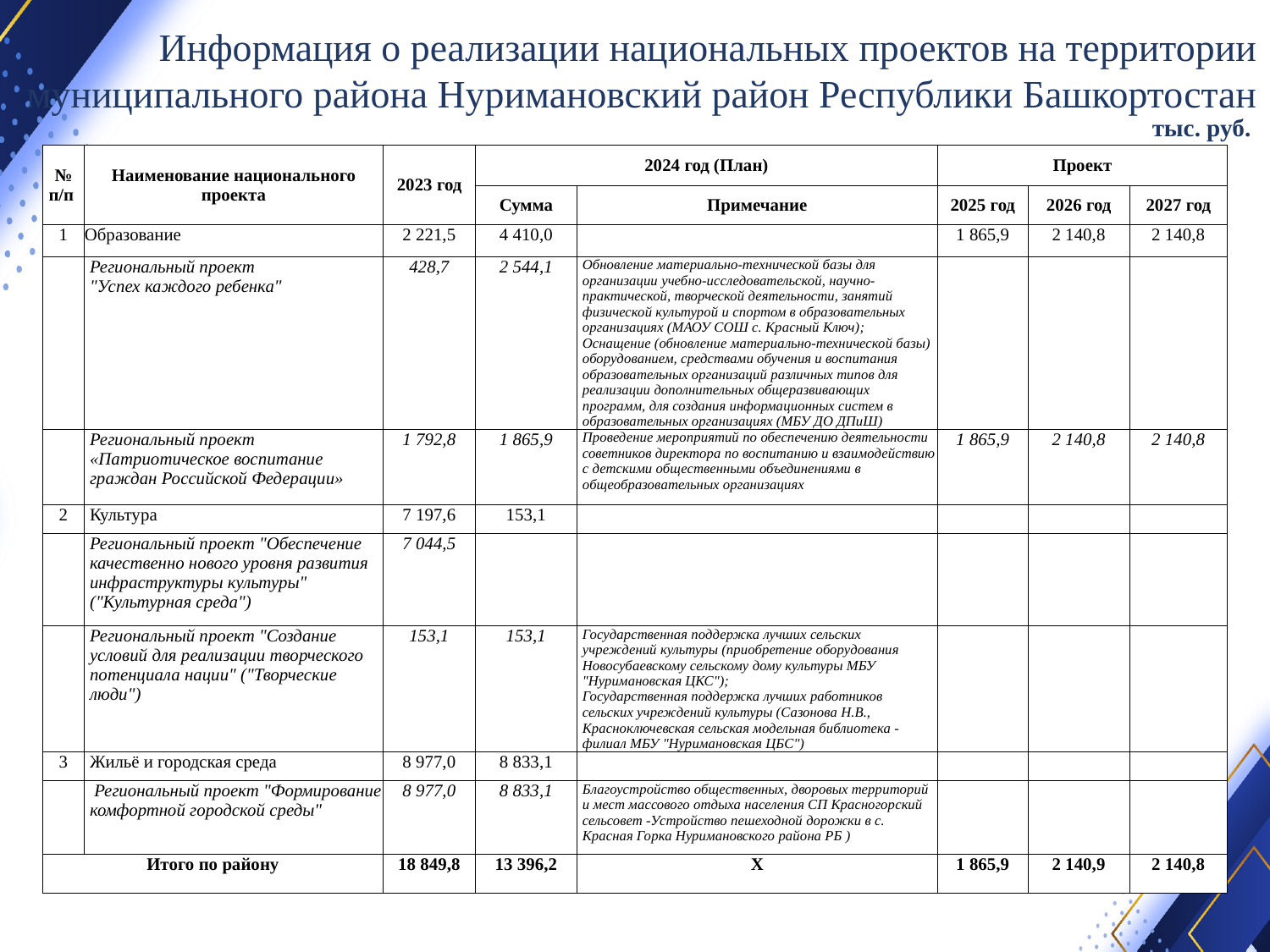

Информация о реализации национальных проектов на территории муниципального района Нуримановский район Республики Башкортостан
тыс. руб.
| № п/п | Наименование национального проекта | 2023 год | 2024 год (План) |  | Проект |  |  |
| --- | --- | --- | --- | --- | --- | --- | --- |
|  |  |  | Сумма | Примечание | 2025 год | 2026 год | 2027 год |
| 1 | Образование | 2 221,5 | 4 410,0 |  | 1 865,9 | 2 140,8 | 2 140,8 |
|  | Региональный проект "Успех каждого ребенка" | 428,7 | 2 544,1 | Обновление материально-технической базы для организации учебно-исследовательской, научно-практической, творческой деятельности, занятий физической культурой и спортом в образовательных организациях (МАОУ СОШ с. Красный Ключ); Оснащение (обновление материально-технической базы) оборудованием, средствами обучения и воспитания образовательных организаций различных типов для реализации дополнительных общеразвивающих программ, для создания информационных систем в образовательных организациях (МБУ ДО ДПиШ) |  |  |  |
|  | Региональный проект «Патриотическое воспитание граждан Российской Федерации» | 1 792,8 | 1 865,9 | Проведение мероприятий по обеспечению деятельности советников директора по воспитанию и взаимодействию с детскими общественными объединениями в общеобразовательных организациях | 1 865,9 | 2 140,8 | 2 140,8 |
| 2 | Культура | 7 197,6 | 153,1 |  |  |  |  |
|  | Региональный проект "Обеспечение качественно нового уровня развития инфраструктуры культуры" ("Культурная среда") | 7 044,5 |  |  |  |  |  |
|  | Региональный проект "Создание условий для реализации творческого потенциала нации" ("Творческие люди") | 153,1 | 153,1 | Государственная поддержка лучших сельских учреждений культуры (приобретение оборудования Новосубаевскому сельскому дому культуры МБУ "Нуримановская ЦКС"); Государственная поддержка лучших работников сельских учреждений культуры (Сазонова Н.В., Красноключевская сельская модельная библиотека - филиал МБУ "Нуримановская ЦБС") |  |  |  |
| 3 | Жильё и городская среда | 8 977,0 | 8 833,1 |  |  |  |  |
|  | Региональный проект "Формирование комфортной городской среды" | 8 977,0 | 8 833,1 | Благоустройство общественных, дворовых территорий и мест массового отдыха населения СП Красногорский сельсовет -Устройство пешеходной дорожки в с. Красная Горка Нуримановского района РБ ) |  |  |  |
| Итого по району |  | 18 849,8 | 13 396,2 | Х | 1 865,9 | 2 140,9 | 2 140,8 |